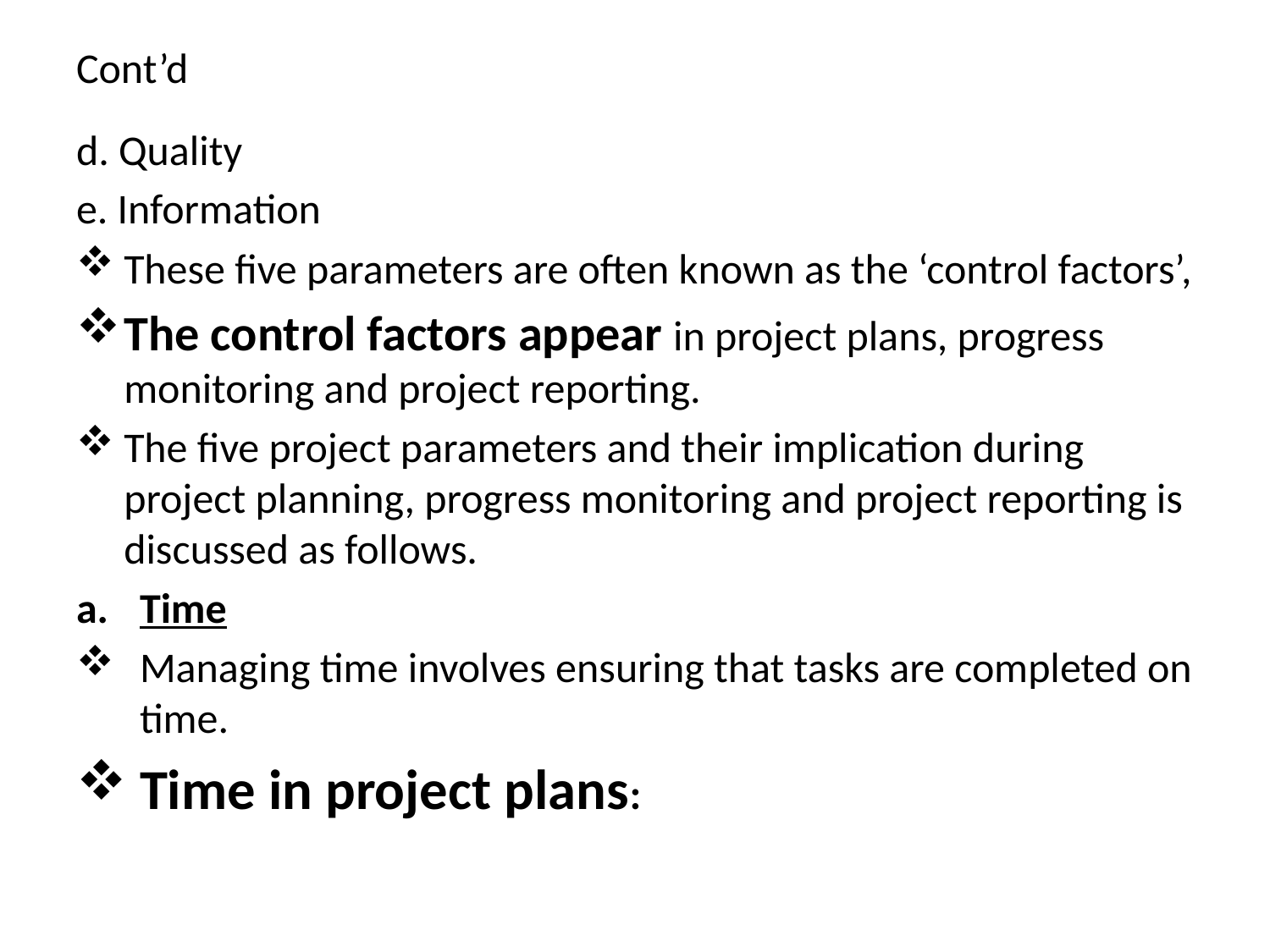

# Cont’d
d. Quality
e. Information
These five parameters are often known as the ‘control factors’,
The control factors appear in project plans, progress monitoring and project reporting.
The five project parameters and their implication during project planning, progress monitoring and project reporting is discussed as follows.
Time
Managing time involves ensuring that tasks are completed on time.
Time in project plans: